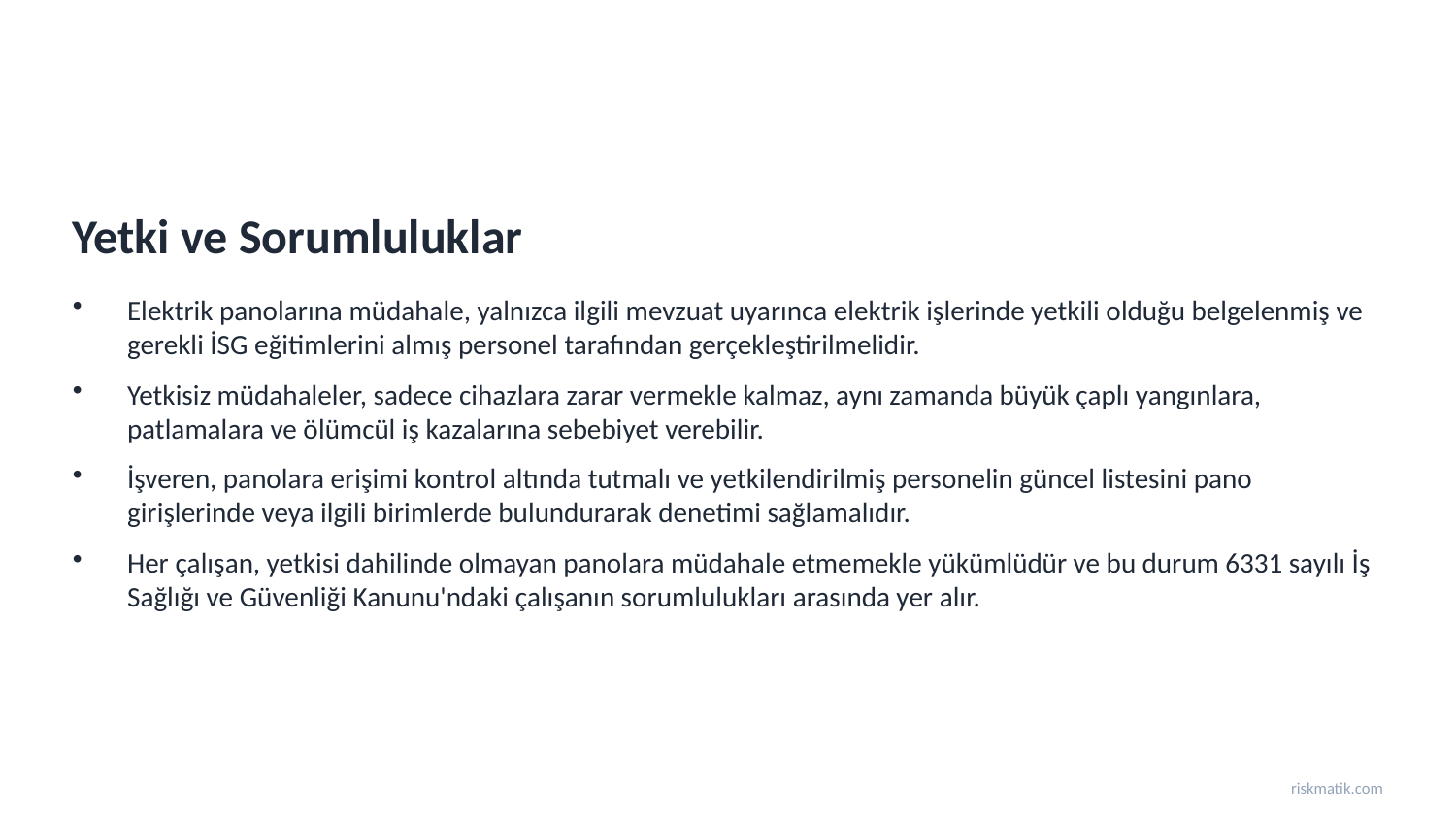

Yetki ve Sorumluluklar
Elektrik panolarına müdahale, yalnızca ilgili mevzuat uyarınca elektrik işlerinde yetkili olduğu belgelenmiş ve gerekli İSG eğitimlerini almış personel tarafından gerçekleştirilmelidir.
Yetkisiz müdahaleler, sadece cihazlara zarar vermekle kalmaz, aynı zamanda büyük çaplı yangınlara, patlamalara ve ölümcül iş kazalarına sebebiyet verebilir.
İşveren, panolara erişimi kontrol altında tutmalı ve yetkilendirilmiş personelin güncel listesini pano girişlerinde veya ilgili birimlerde bulundurarak denetimi sağlamalıdır.
Her çalışan, yetkisi dahilinde olmayan panolara müdahale etmemekle yükümlüdür ve bu durum 6331 sayılı İş Sağlığı ve Güvenliği Kanunu'ndaki çalışanın sorumlulukları arasında yer alır.
riskmatik.com